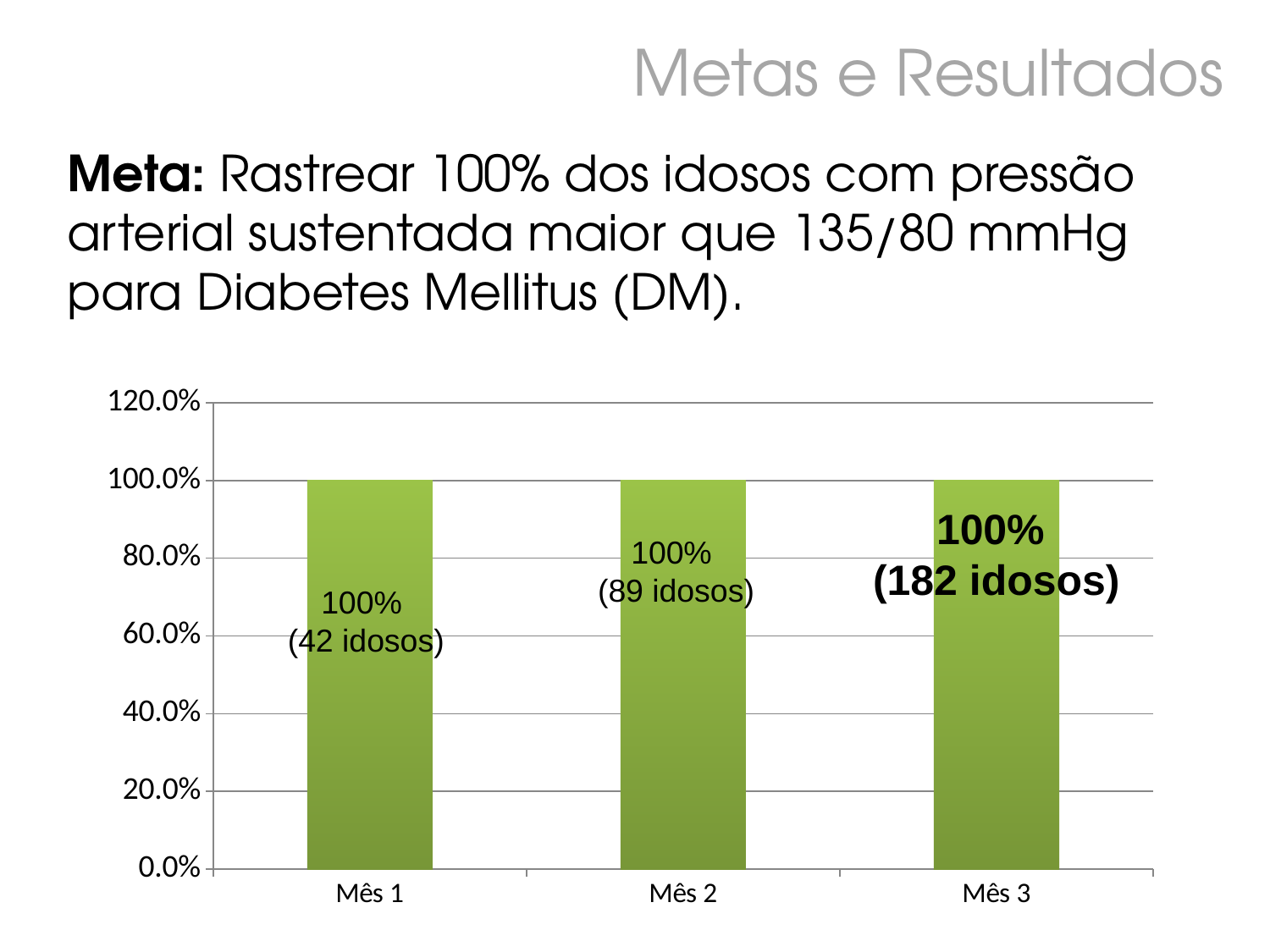

Metas e Resultados
# Meta: Rastrear 100% dos idosos com pressão arterial sustentada maior que 135/80 mmHg para Diabetes Mellitus (DM).

### Chart

| Category | Proporção de idosos hipertensos rastreados para diabetes |
|---|---|
| Mês 1 | 1.0 |
| Mês 2 | 1.0 |
| Mês 3 | 1.0 |
100%
 (182 idosos)
100%
 (89 idosos)
100%
 (42 idosos)